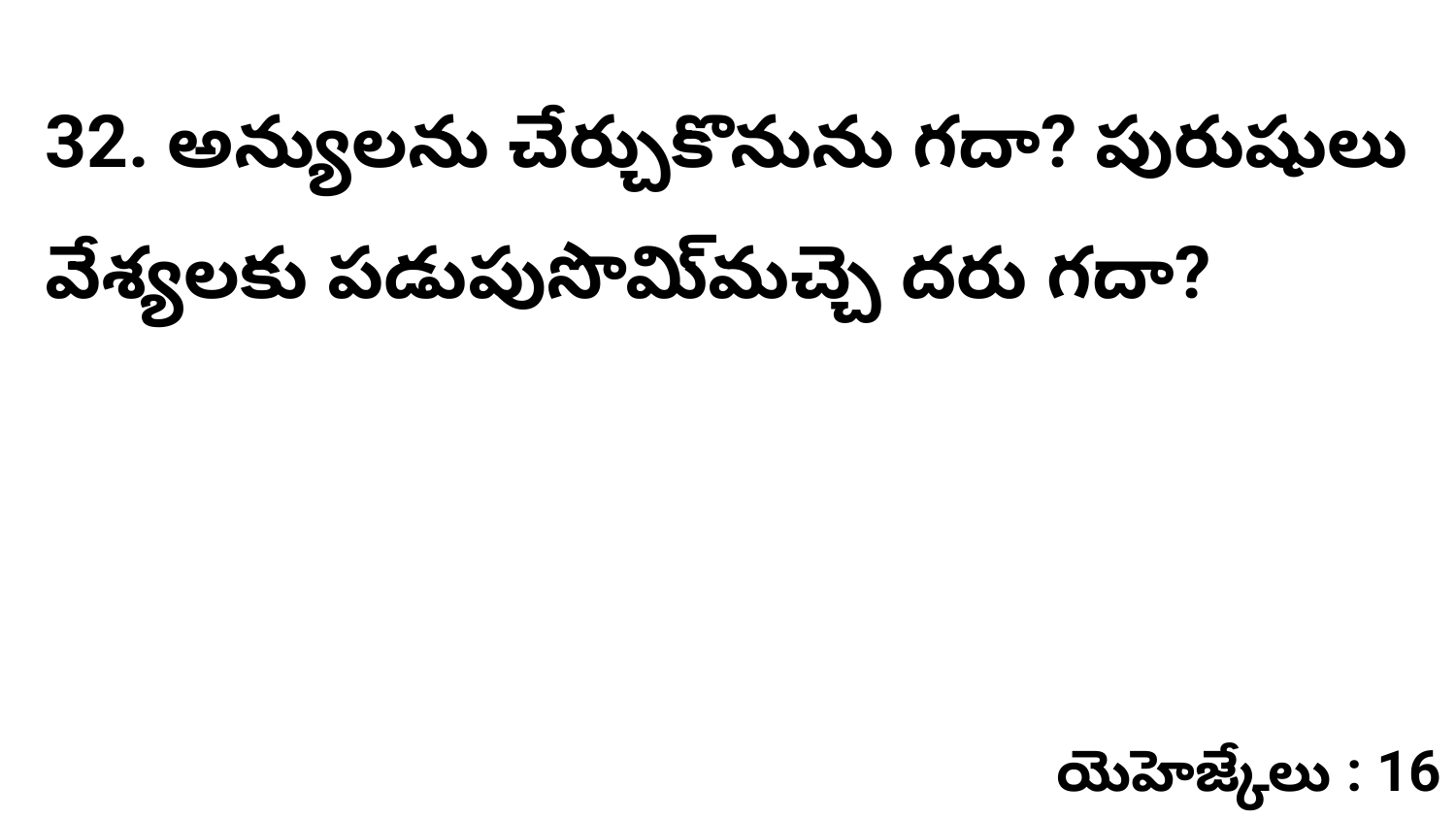

32. అన్యులను చేర్చుకొనును గదా? పురుషులు వేశ్యలకు పడుపుసొమి్మచ్చె దరు గదా?
యెహెజ్కేలు : 16